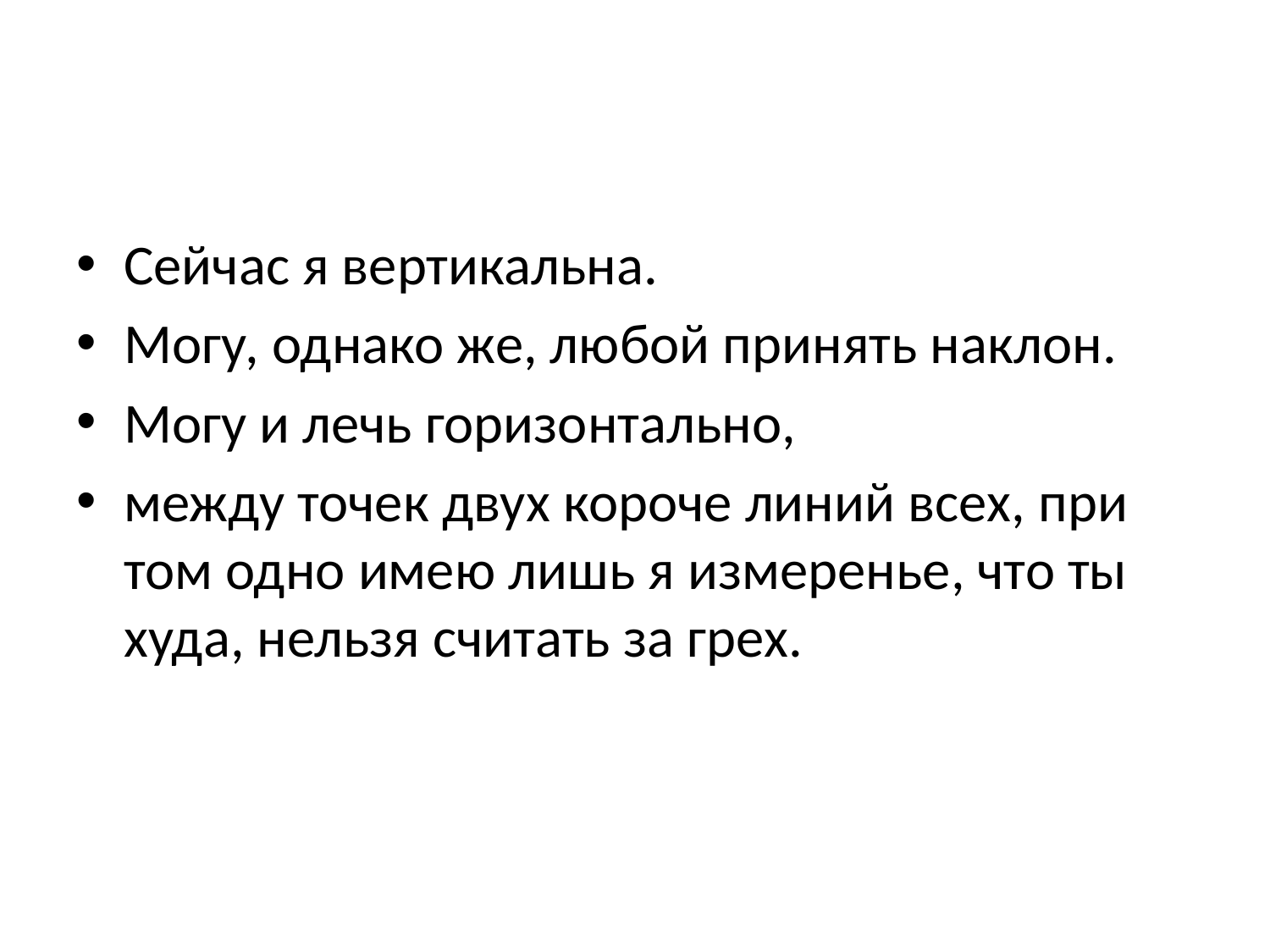

#
Сейчас я вертикальна.
Могу, однако же, любой принять наклон.
Могу и лечь горизонтально,
между точек двух короче линий всех, при том одно имею лишь я измеренье, что ты худа, нельзя считать за грех.